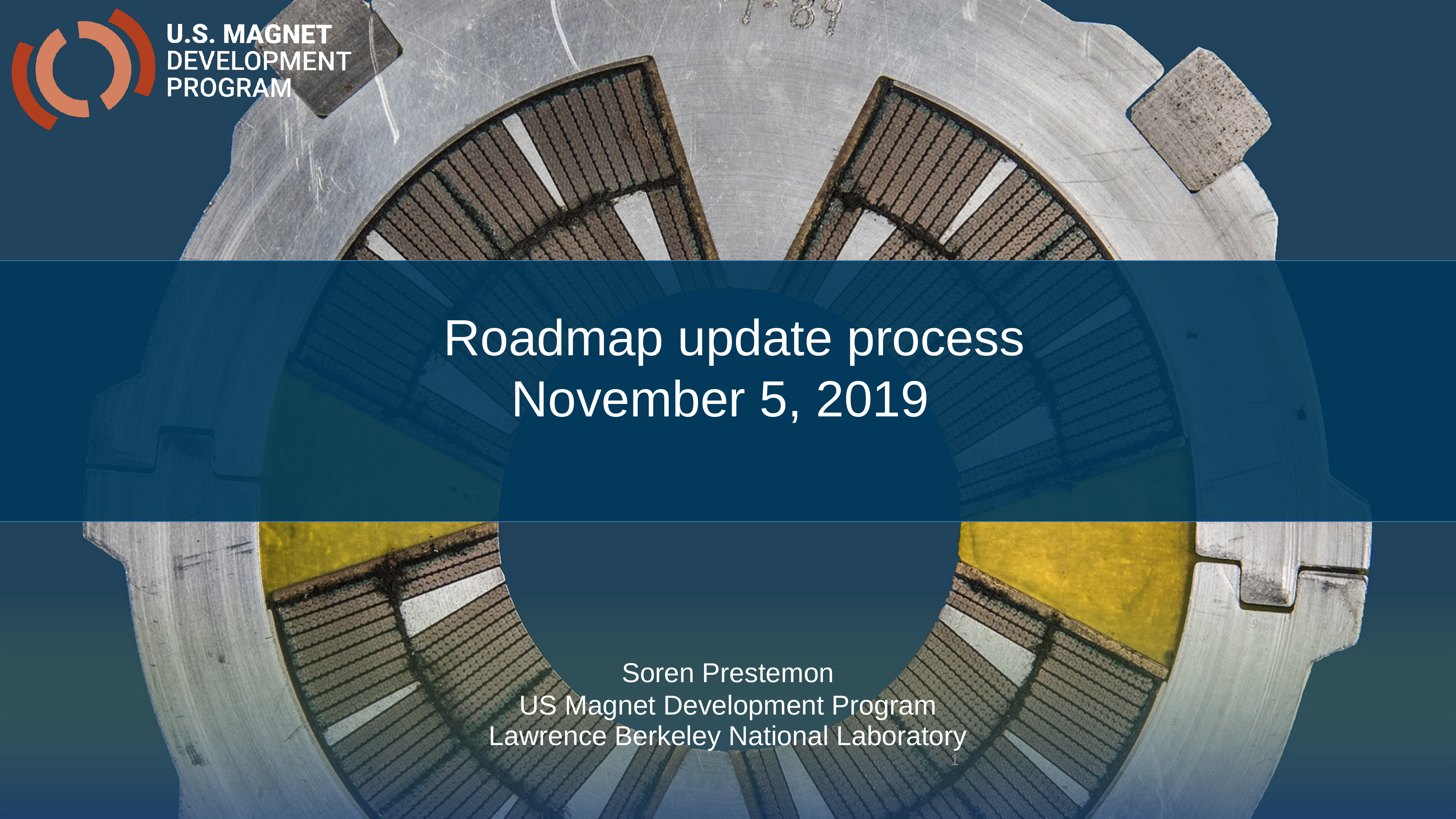

Roadmap update process
November 5, 2019
Soren Prestemon
US Magnet Development Program
Lawrence Berkeley National Laboratory

1